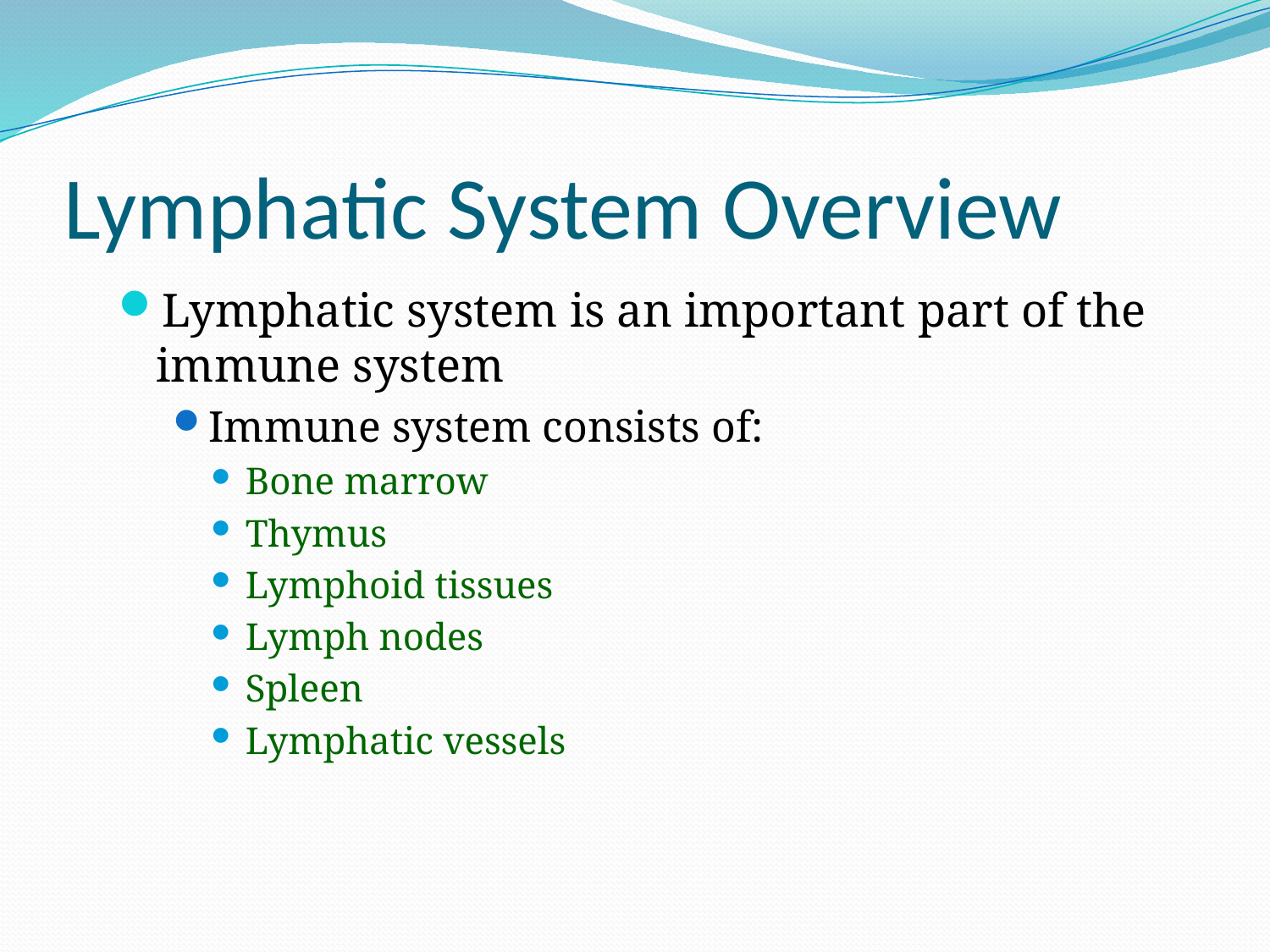

# Lymphatic System Overview
Lymphatic system is an important part of the immune system
Immune system consists of:
Bone marrow
Thymus
Lymphoid tissues
Lymph nodes
Spleen
Lymphatic vessels